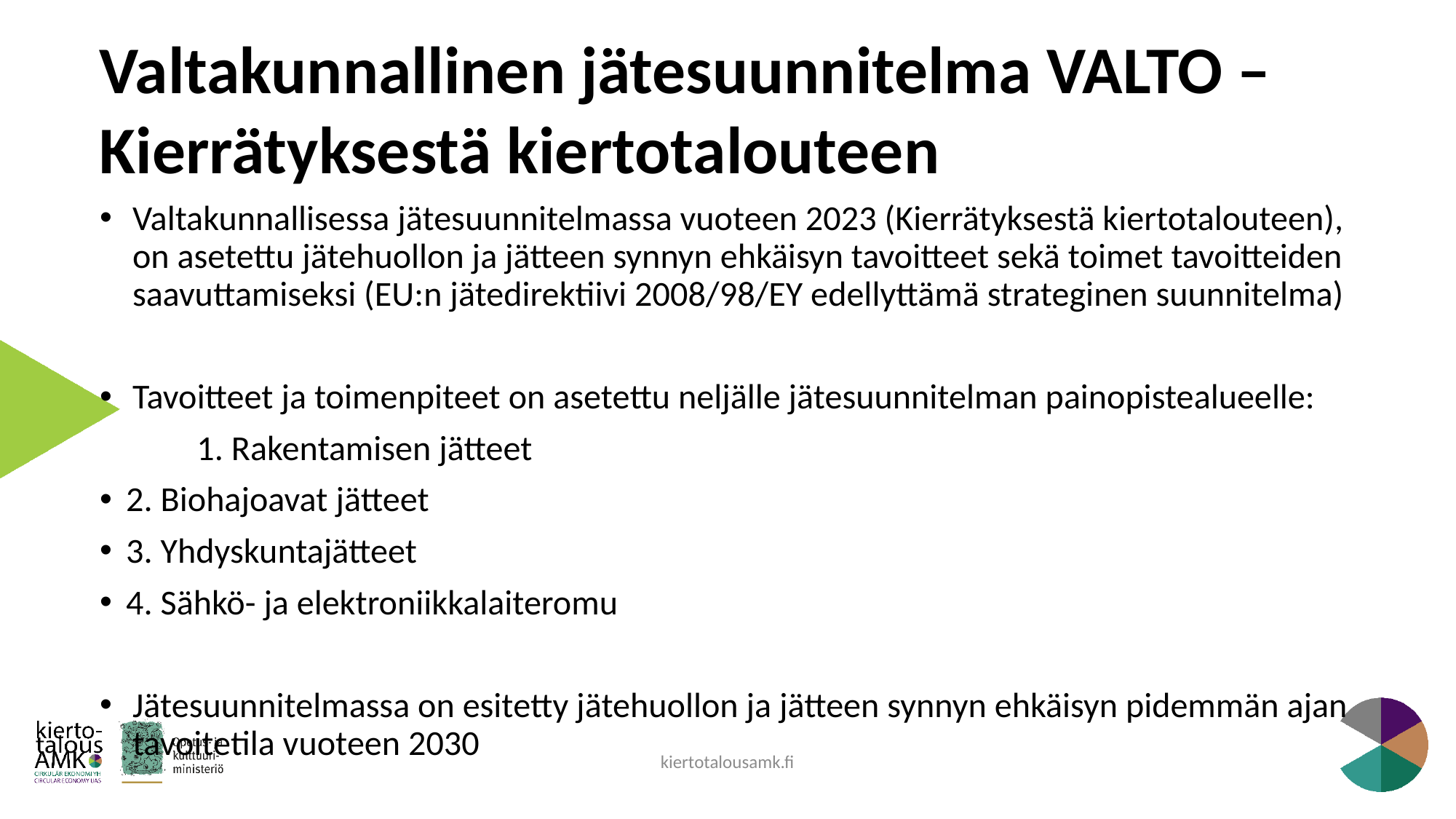

Valtakunnallinen jätesuunnitelma VALTO – Kierrätyksestä kiertotalouteen
Valtakunnallisessa jätesuunnitelmassa vuoteen 2023 (Kierrätyksestä kiertotalouteen), on asetettu jätehuollon ja jätteen synnyn ehkäisyn tavoitteet sekä toimet tavoitteiden saavuttamiseksi (EU:n jätedirektiivi 2008/98/EY edellyttämä strateginen suunnitelma)

Tavoitteet ja toimenpiteet on asetettu neljälle jätesuunnitelman painopistealueelle:
	1. Rakentamisen jätteet
	2. Biohajoavat jätteet
	3. Yhdyskuntajätteet
	4. Sähkö- ja elektroniikkalaiteromu

Jätesuunnitelmassa on esitetty jätehuollon ja jätteen synnyn ehkäisyn pidemmän ajan tavoitetila vuoteen 2030

kiertotalousamk.fi